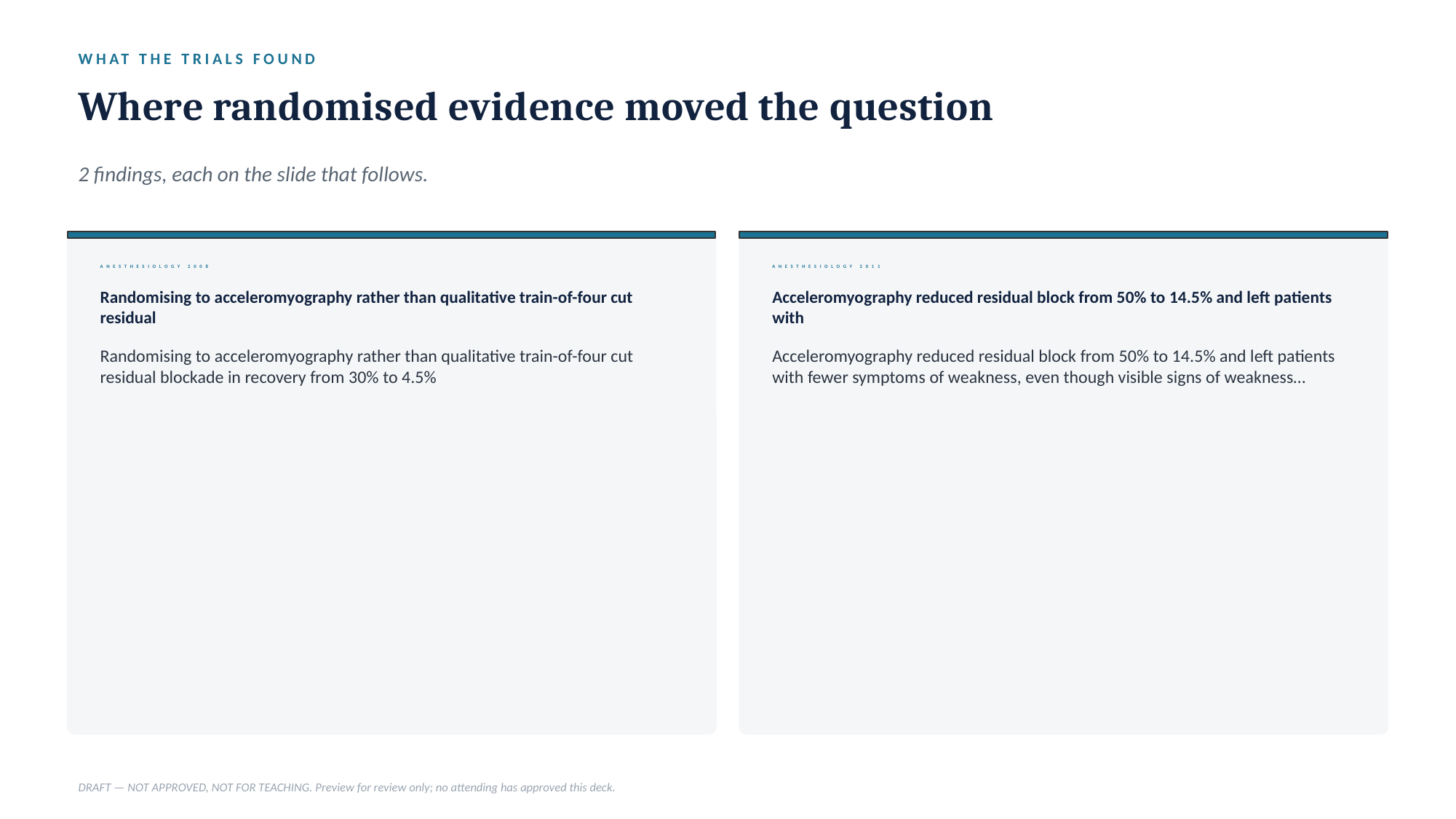

WHAT THE TRIALS FOUND
Where randomised evidence moved the question
2 findings, each on the slide that follows.

ANESTHESIOLOGY 2008
ANESTHESIOLOGY 2011
Randomising to acceleromyography rather than qualitative train-of-four cut residual
Acceleromyography reduced residual block from 50% to 14.5% and left patients with
Randomising to acceleromyography rather than qualitative train-of-four cut residual blockade in recovery from 30% to 4.5%
Acceleromyography reduced residual block from 50% to 14.5% and left patients with fewer symptoms of weakness, even though visible signs of weakness…
DRAFT — NOT APPROVED, NOT FOR TEACHING. Preview for review only; no attending has approved this deck.